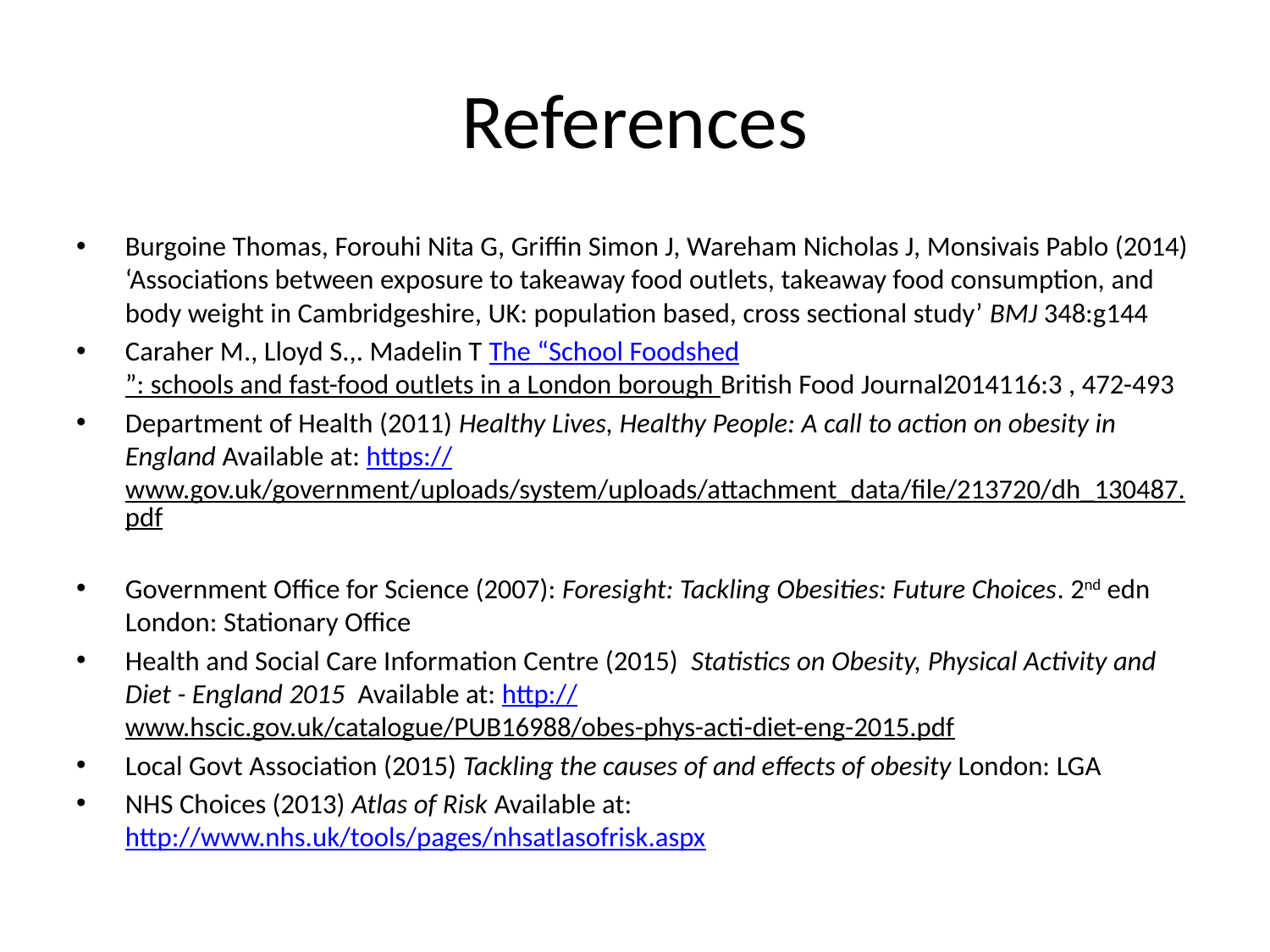

# References
Burgoine Thomas, Forouhi Nita G, Griffin Simon J, Wareham Nicholas J, Monsivais Pablo (2014) ‘Associations between exposure to takeaway food outlets, takeaway food consumption, and body weight in Cambridgeshire, UK: population based, cross sectional study’ BMJ 348:g144
Caraher M., Lloyd S.,. Madelin T The “School Foodshed”: schools and fast-food outlets in a London borough British Food Journal2014116:3 , 472-493
Department of Health (2011) Healthy Lives, Healthy People: A call to action on obesity in England Available at: https://www.gov.uk/government/uploads/system/uploads/attachment_data/file/213720/dh_130487.pdf
Government Office for Science (2007): Foresight: Tackling Obesities: Future Choices. 2nd edn London: Stationary Office
Health and Social Care Information Centre (2015)  Statistics on Obesity, Physical Activity and Diet - England 2015  Available at: http://www.hscic.gov.uk/catalogue/PUB16988/obes-phys-acti-diet-eng-2015.pdf
Local Govt Association (2015) Tackling the causes of and effects of obesity London: LGA
NHS Choices (2013) Atlas of Risk Available at: http://www.nhs.uk/tools/pages/nhsatlasofrisk.aspx